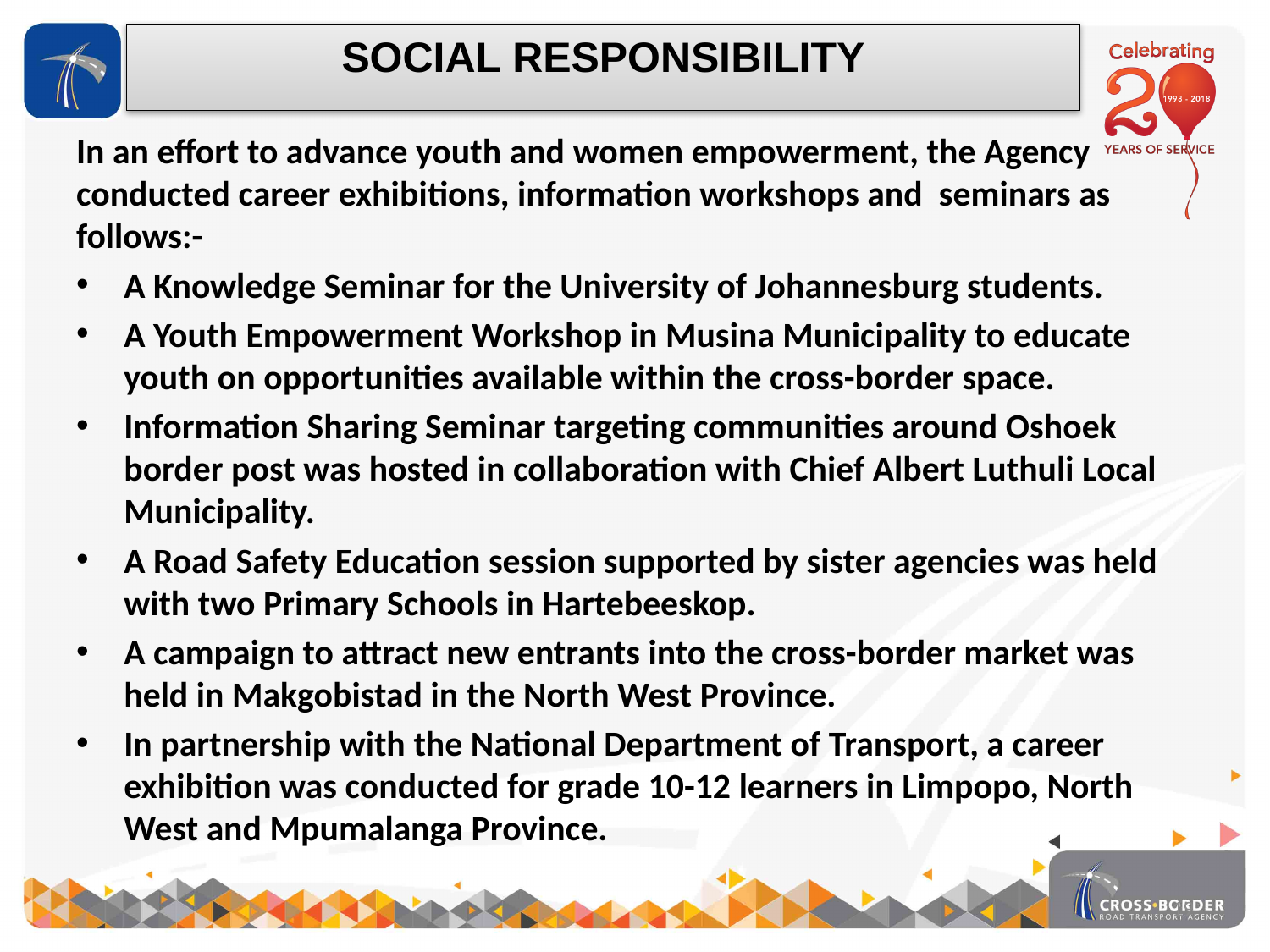

SOCIAL RESPONSIBILITY
In an effort to advance youth and women empowerment, the Agency conducted career exhibitions, information workshops and  seminars as follows:-
A Knowledge Seminar for the University of Johannesburg students.
A Youth Empowerment Workshop in Musina Municipality to educate youth on opportunities available within the cross-border space.
Information Sharing Seminar targeting communities around Oshoek border post was hosted in collaboration with Chief Albert Luthuli Local Municipality.
A Road Safety Education session supported by sister agencies was held with two Primary Schools in Hartebeeskop.
A campaign to attract new entrants into the cross-border market was held in Makgobistad in the North West Province.
In partnership with the National Department of Transport, a career exhibition was conducted for grade 10-12 learners in Limpopo, North West and Mpumalanga Province.

19